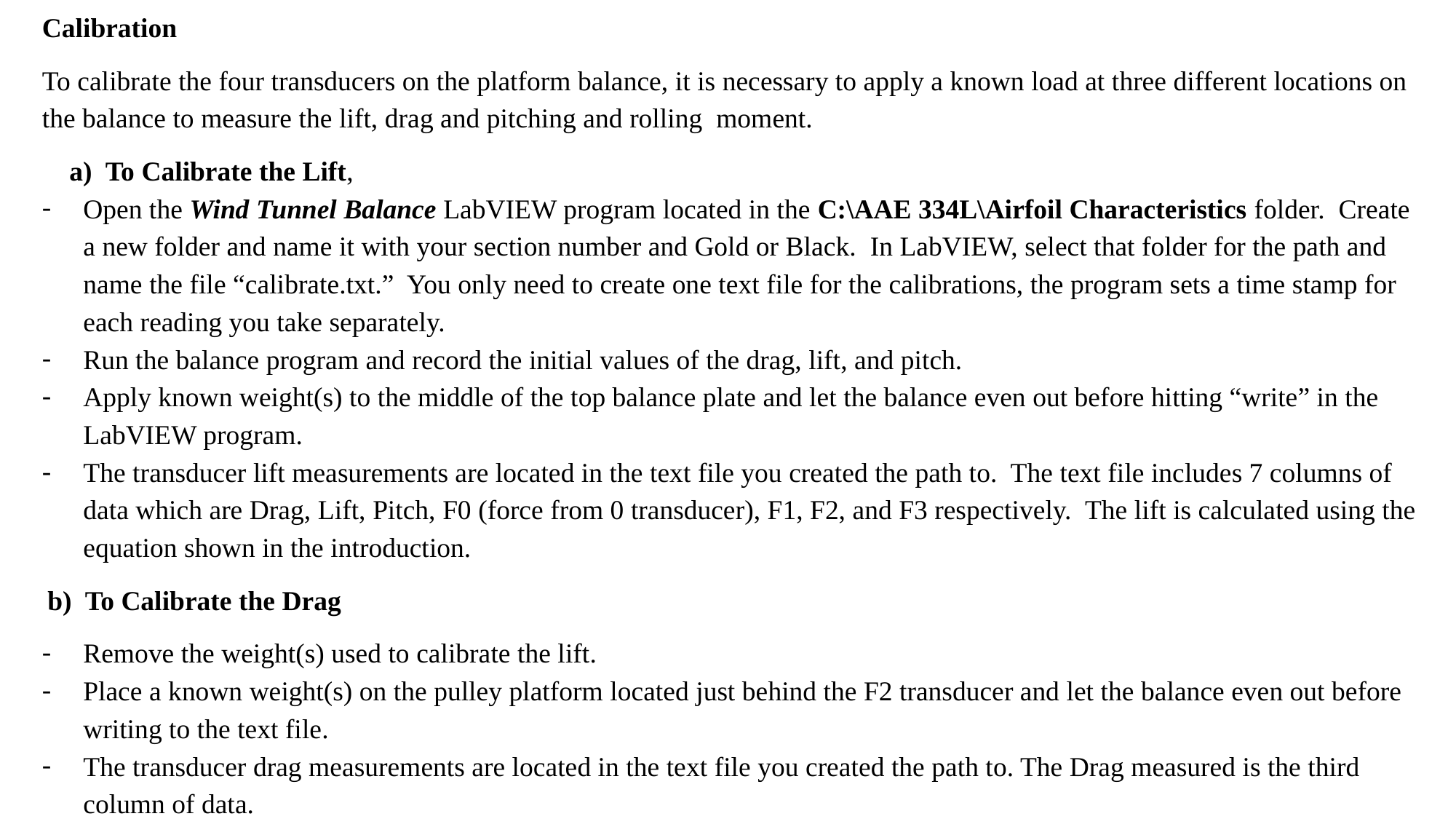

Calibration
To calibrate the four transducers on the platform balance, it is necessary to apply a known load at three different locations on the balance to measure the lift, drag and pitching and rolling  moment.
a)  To Calibrate the Lift,
Open the Wind Tunnel Balance LabVIEW program located in the C:\AAE 334L\Airfoil Characteristics folder.  Create a new folder and name it with your section number and Gold or Black.  In LabVIEW, select that folder for the path and name the file “calibrate.txt.”  You only need to create one text file for the calibrations, the program sets a time stamp for each reading you take separately.
Run the balance program and record the initial values of the drag, lift, and pitch.
Apply known weight(s) to the middle of the top balance plate and let the balance even out before hitting “write” in the LabVIEW program.
The transducer lift measurements are located in the text file you created the path to.  The text file includes 7 columns of data which are Drag, Lift, Pitch, F0 (force from 0 transducer), F1, F2, and F3 respectively.  The lift is calculated using the equation shown in the introduction.
 b)  To Calibrate the Drag
Remove the weight(s) used to calibrate the lift.
Place a known weight(s) on the pulley platform located just behind the F2 transducer and let the balance even out before writing to the text file.
The transducer drag measurements are located in the text file you created the path to. The Drag measured is the third column of data.